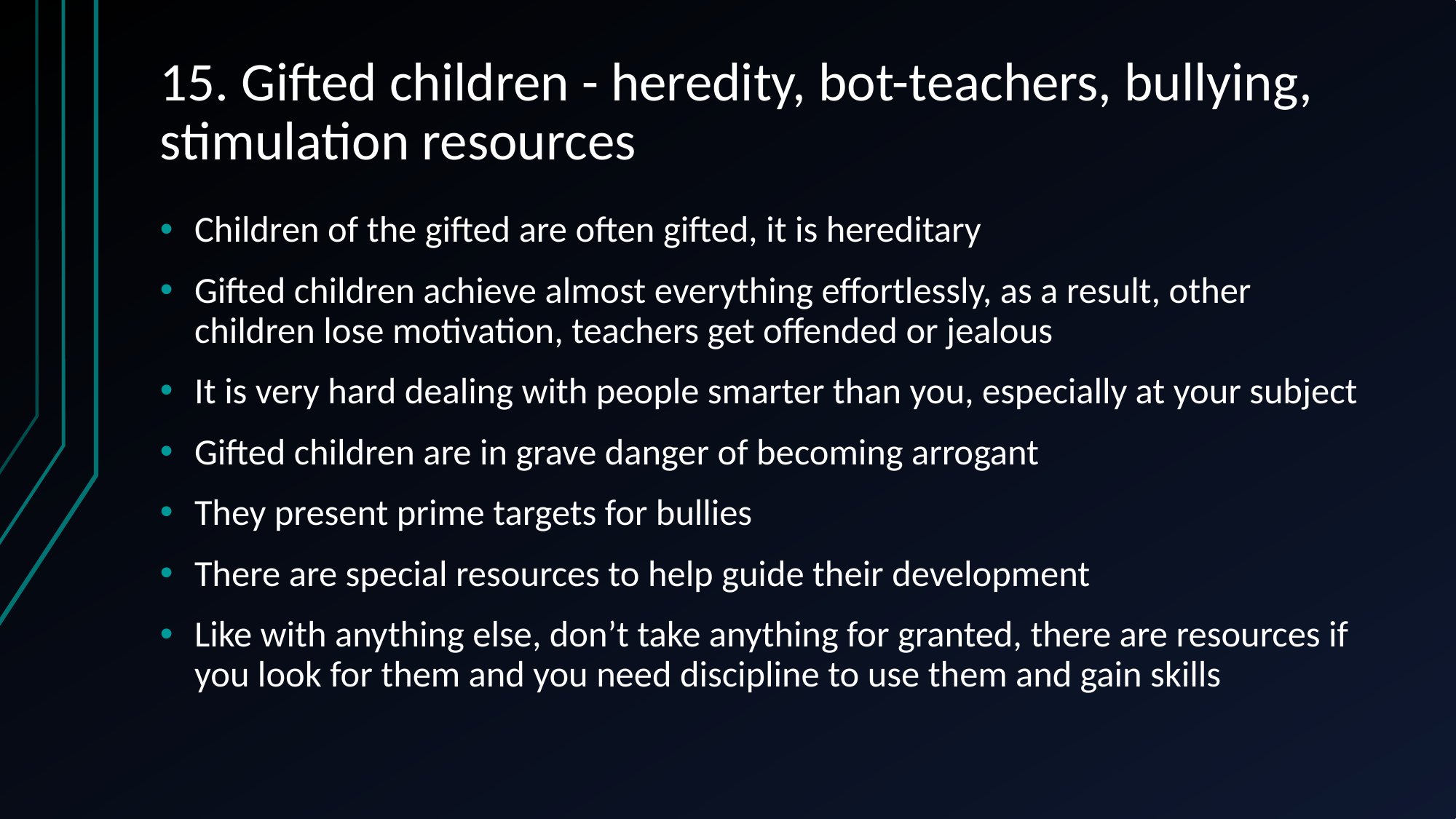

# 15. Gifted children - heredity, bot-teachers, bullying, stimulation resources
Children of the gifted are often gifted, it is hereditary
Gifted children achieve almost everything effortlessly, as a result, other children lose motivation, teachers get offended or jealous
It is very hard dealing with people smarter than you, especially at your subject
Gifted children are in grave danger of becoming arrogant
They present prime targets for bullies
There are special resources to help guide their development
Like with anything else, don’t take anything for granted, there are resources if you look for them and you need discipline to use them and gain skills